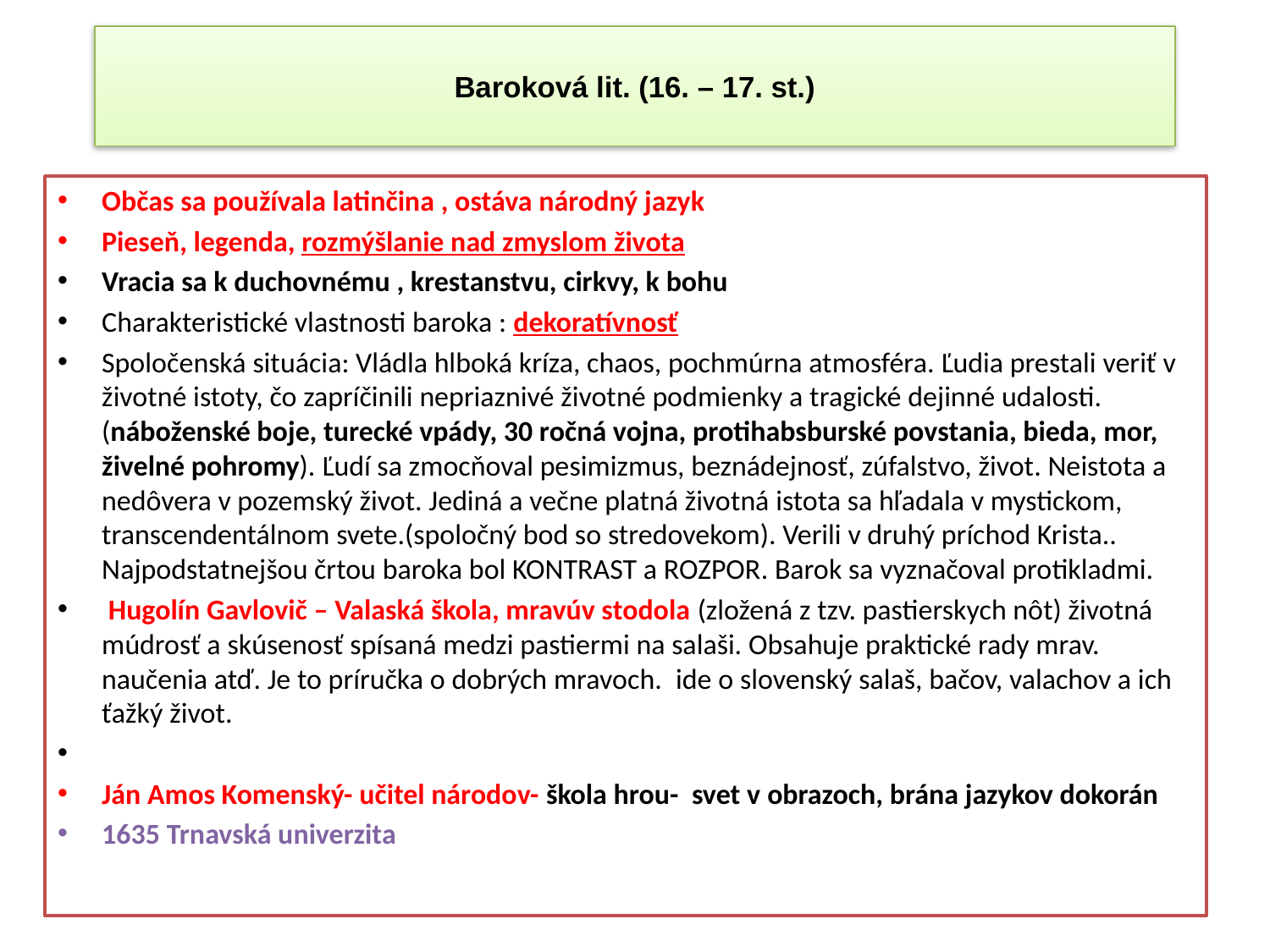

# Baroková lit. (16. – 17. st.)
Občas sa používala latinčina , ostáva národný jazyk
Pieseň, legenda, rozmýšlanie nad zmyslom života
Vracia sa k duchovnému , krestanstvu, cirkvy, k bohu
Charakteristické vlastnosti baroka : dekoratívnosť
Spoločenská situácia: Vládla hlboká kríza, chaos, pochmúrna atmosféra. Ľudia prestali veriť v životné istoty, čo zapríčinili nepriaznivé životné podmienky a tragické dejinné udalosti. (náboženské boje, turecké vpády, 30 ročná vojna, protihabsburské povstania, bieda, mor, živelné pohromy). Ľudí sa zmocňoval pesimizmus, beznádejnosť, zúfalstvo, život. Neistota a nedôvera v pozemský život. Jediná a večne platná životná istota sa hľadala v mystickom, transcendentálnom svete.(spoločný bod so stredovekom). Verili v druhý príchod Krista.. Najpodstatnejšou črtou baroka bol KONTRAST a ROZPOR. Barok sa vyznačoval protikladmi.
 Hugolín Gavlovič – Valaská škola, mravúv stodola (zložená z tzv. pastierskych nôt) životná múdrosť a skúsenosť spísaná medzi pastiermi na salaši. Obsahuje praktické rady mrav. naučenia atď. Je to príručka o dobrých mravoch.  ide o slovenský salaš, bačov, valachov a ich ťažký život.

Ján Amos Komenský- učitel národov- škola hrou-  svet v obrazoch, brána jazykov dokorán
1635 Trnavská univerzita